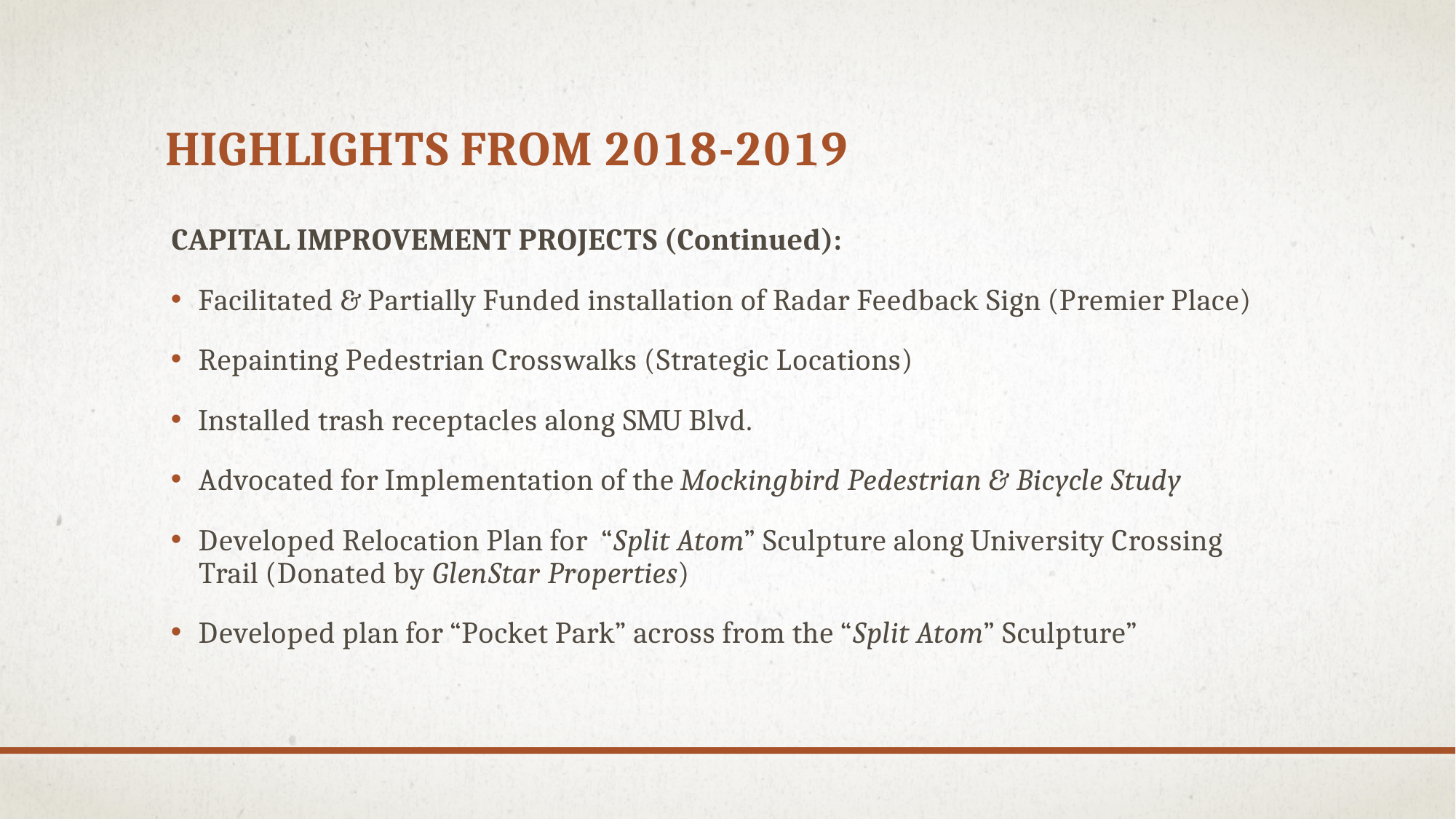

# Highlights from 2018-2019
CAPITAL IMPROVEMENT PROJECTS (Continued):
Facilitated & Partially Funded installation of Radar Feedback Sign (Premier Place)
Repainting Pedestrian Crosswalks (Strategic Locations)
Installed trash receptacles along SMU Blvd.
Advocated for Implementation of the Mockingbird Pedestrian & Bicycle Study
Developed Relocation Plan for  “Split Atom” Sculpture along University Crossing Trail (Donated by GlenStar Properties)
Developed plan for “Pocket Park” across from the “Split Atom” Sculpture”